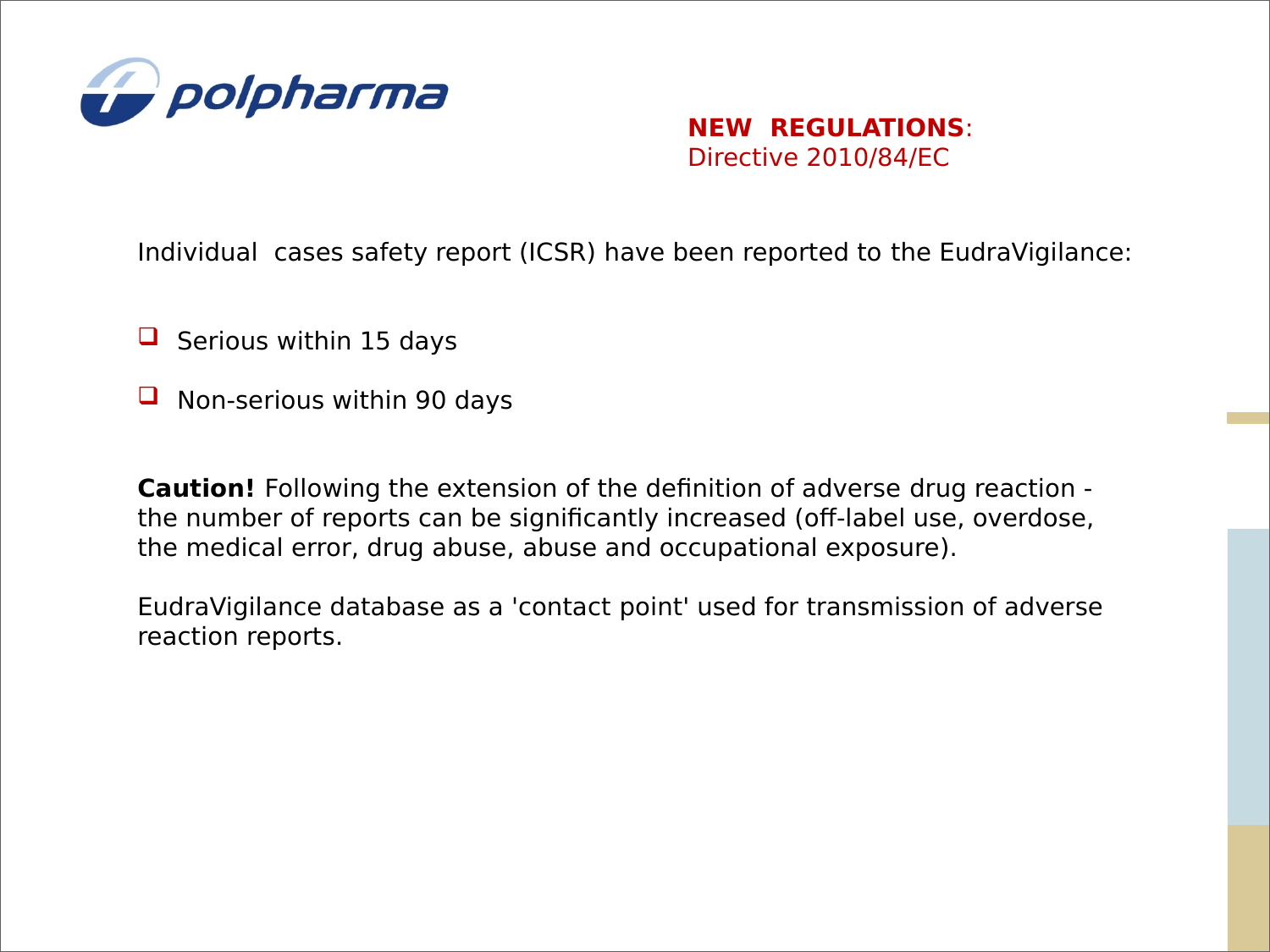

NEW  REGULATIONS:
Directive 2010/84/EC

Individual  cases safety report (ICSR) have been reported to the EudraVigilance:

Serious within 15 days

Non-serious within 90 days

Caution! Following the extension of the definition of adverse drug reaction - the number of reports can be significantly increased (off-label use, overdose, the medical error, drug abuse, abuse and occupational exposure).
EudraVigilance database as a 'contact point' used for transmission of adverse reaction reports.